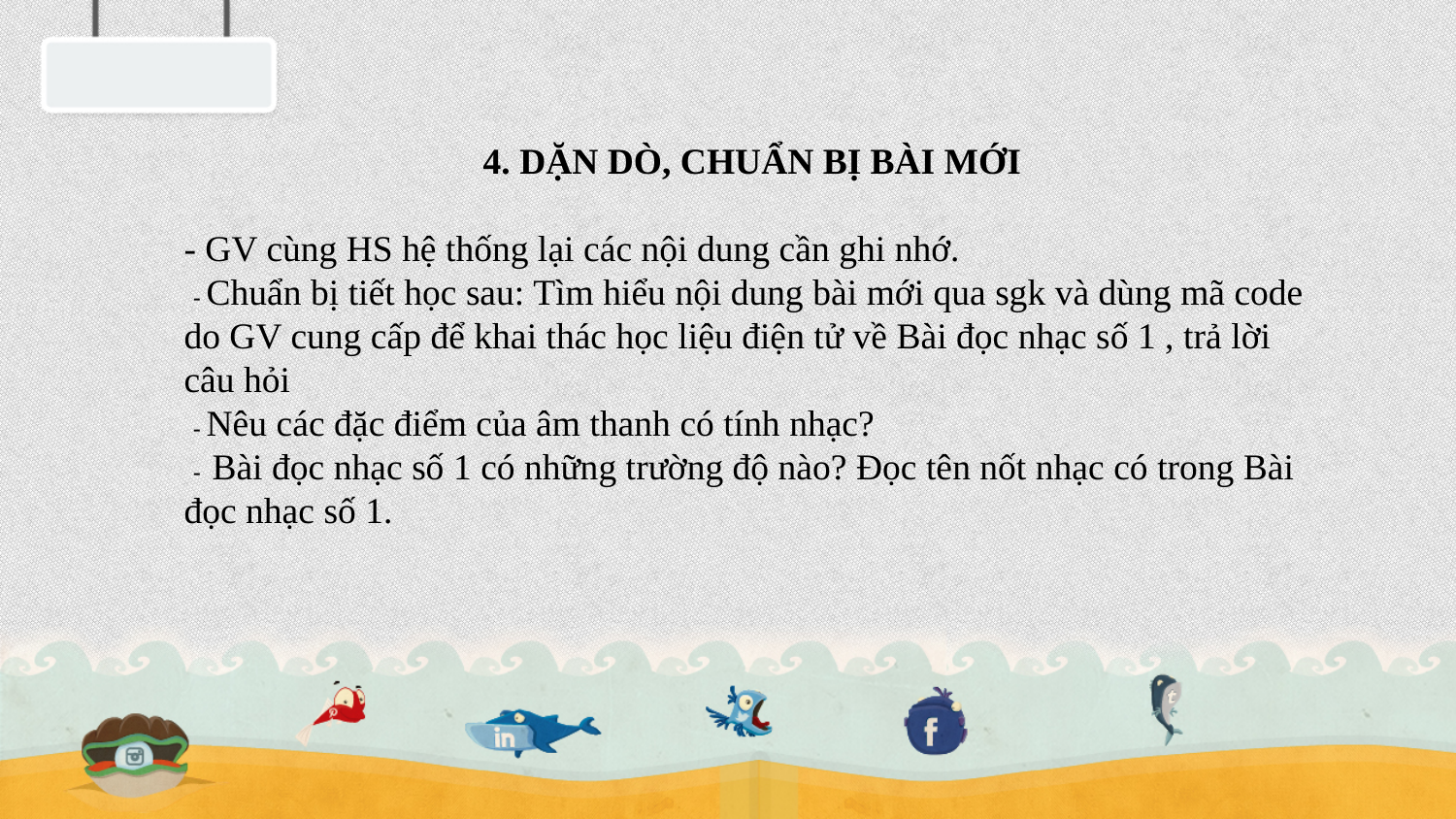

4. DẶN DÒ, CHUẨN BỊ BÀI MỚI

- GV cùng HS hệ thống lại các nội dung cần ghi nhớ.
 - Chuẩn bị tiết học sau: Tìm hiểu nội dung bài mới qua sgk và dùng mã code do GV cung cấp để khai thác học liệu điện tử về Bài đọc nhạc số 1 , trả lời câu hỏi
 - Nêu các đặc điểm của âm thanh có tính nhạc?
 -  Bài đọc nhạc số 1 có những trường độ nào? Đọc tên nốt nhạc có trong Bài đọc nhạc số 1.